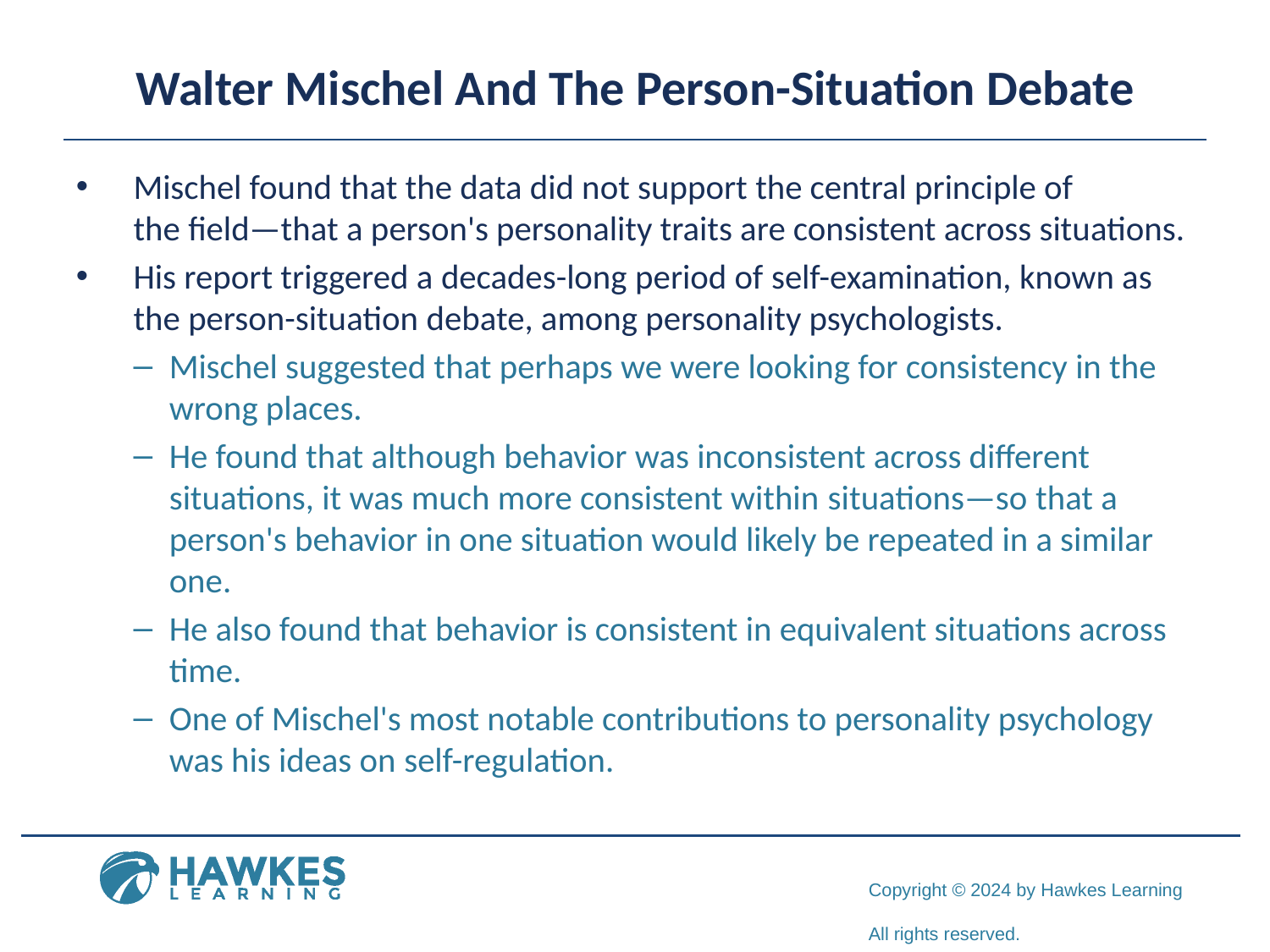

# Walter Mischel And The Person-Situation Debate
Mischel found that the data did not support the central principle of the field—that a person's personality traits are consistent across situations.
His report triggered a decades-long period of self-examination, known as the person-situation debate, among personality psychologists.
Mischel suggested that perhaps we were looking for consistency in the wrong places.
He found that although behavior was inconsistent across different situations, it was much more consistent within situations—so that a person's behavior in one situation would likely be repeated in a similar one.
He also found that behavior is consistent in equivalent situations across time.
One of Mischel's most notable contributions to personality psychology was his ideas on self-regulation.